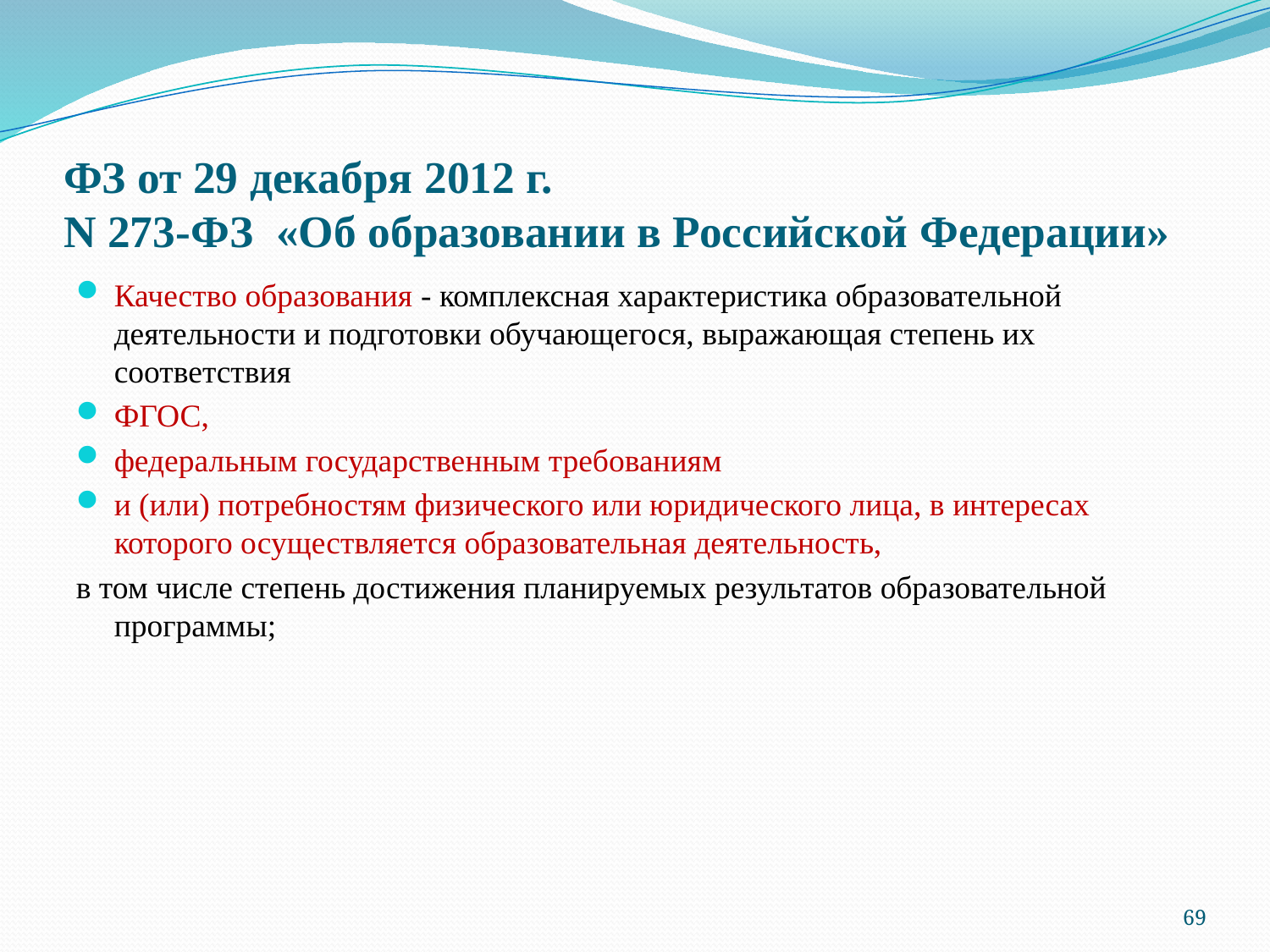

# ФЗ от 29 декабря 2012 г. N 273-ФЗ  «Об образовании в Российской Федерации»
Качество образования - комплексная характеристика образовательной деятельности и подготовки обучающегося, выражающая степень их соответствия
ФГОС,
федеральным государственным требованиям
и (или) потребностям физического или юридического лица, в интересах которого осуществляется образовательная деятельность,
в том числе степень достижения планируемых результатов образовательной программы;
69